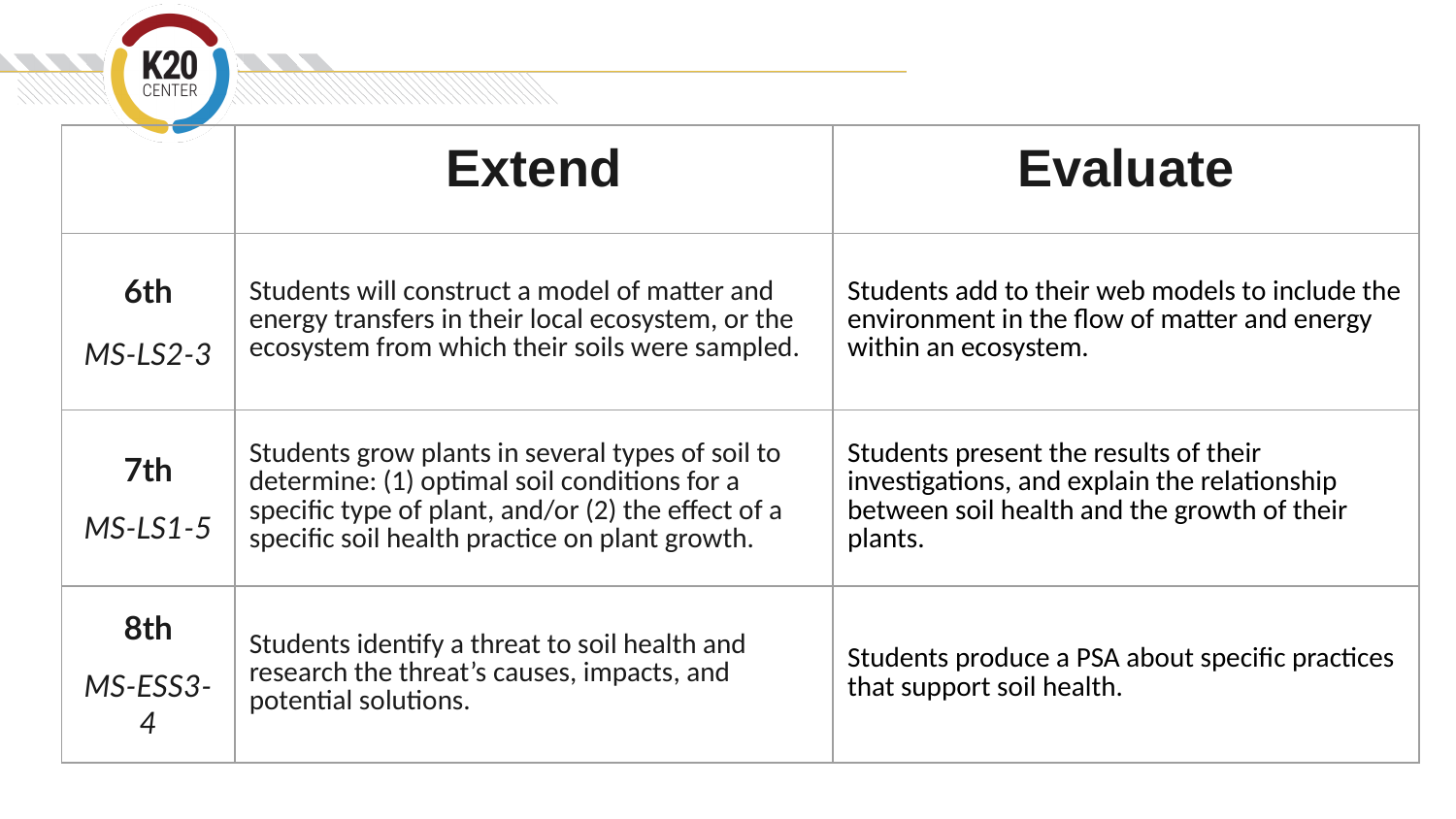

|  | Extend | Evaluate |
| --- | --- | --- |
| 6th MS-LS2-3 | Students will construct a model of matter and energy transfers in their local ecosystem, or the ecosystem from which their soils were sampled. | Students add to their web models to include the environment in the flow of matter and energy within an ecosystem. |
| 7th MS-LS1-5 | Students grow plants in several types of soil to determine: (1) optimal soil conditions for a specific type of plant, and/or (2) the effect of a specific soil health practice on plant growth. | Students present the results of their investigations, and explain the relationship between soil health and the growth of their plants. |
| 8th MS-ESS3-4 | Students identify a threat to soil health and research the threat’s causes, impacts, and potential solutions. | Students produce a PSA about specific practices that support soil health. |